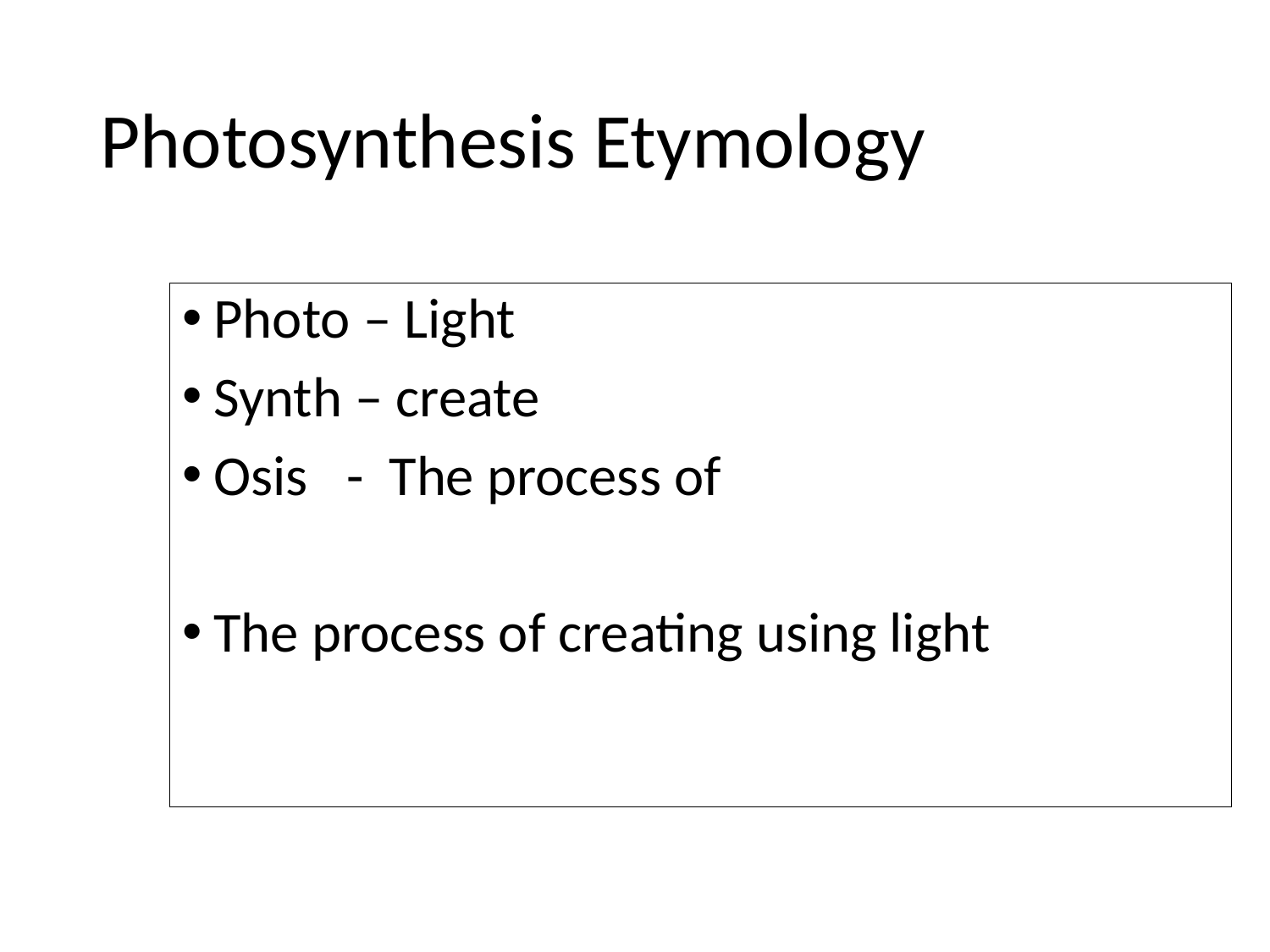

# Photosynthesis Etymology
Photo – Light
Synth – create
Osis   -  The process of

The process of creating using light